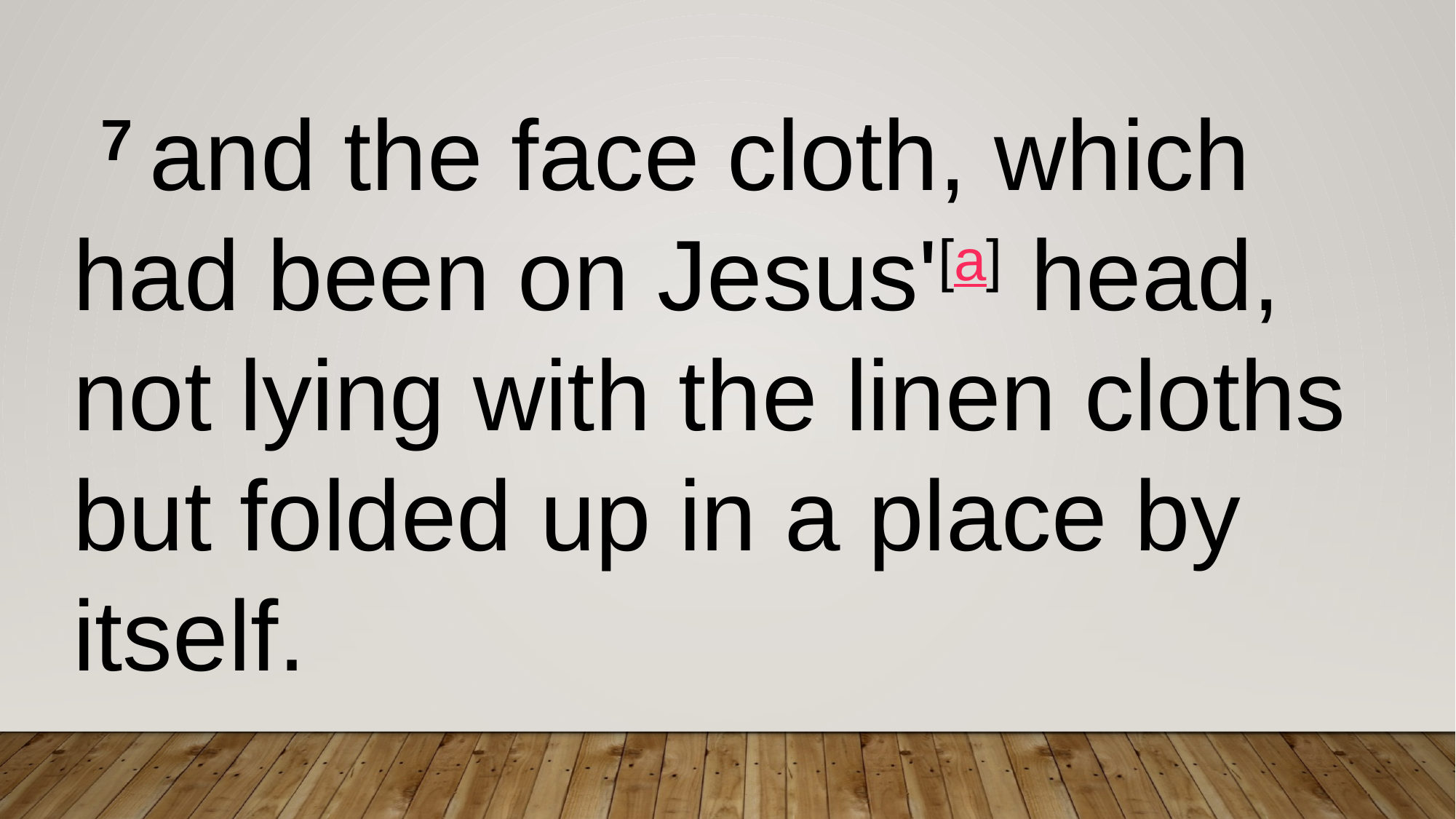

7 and the face cloth, which had been on Jesus'[a] head, not lying with the linen cloths but folded up in a place by itself.